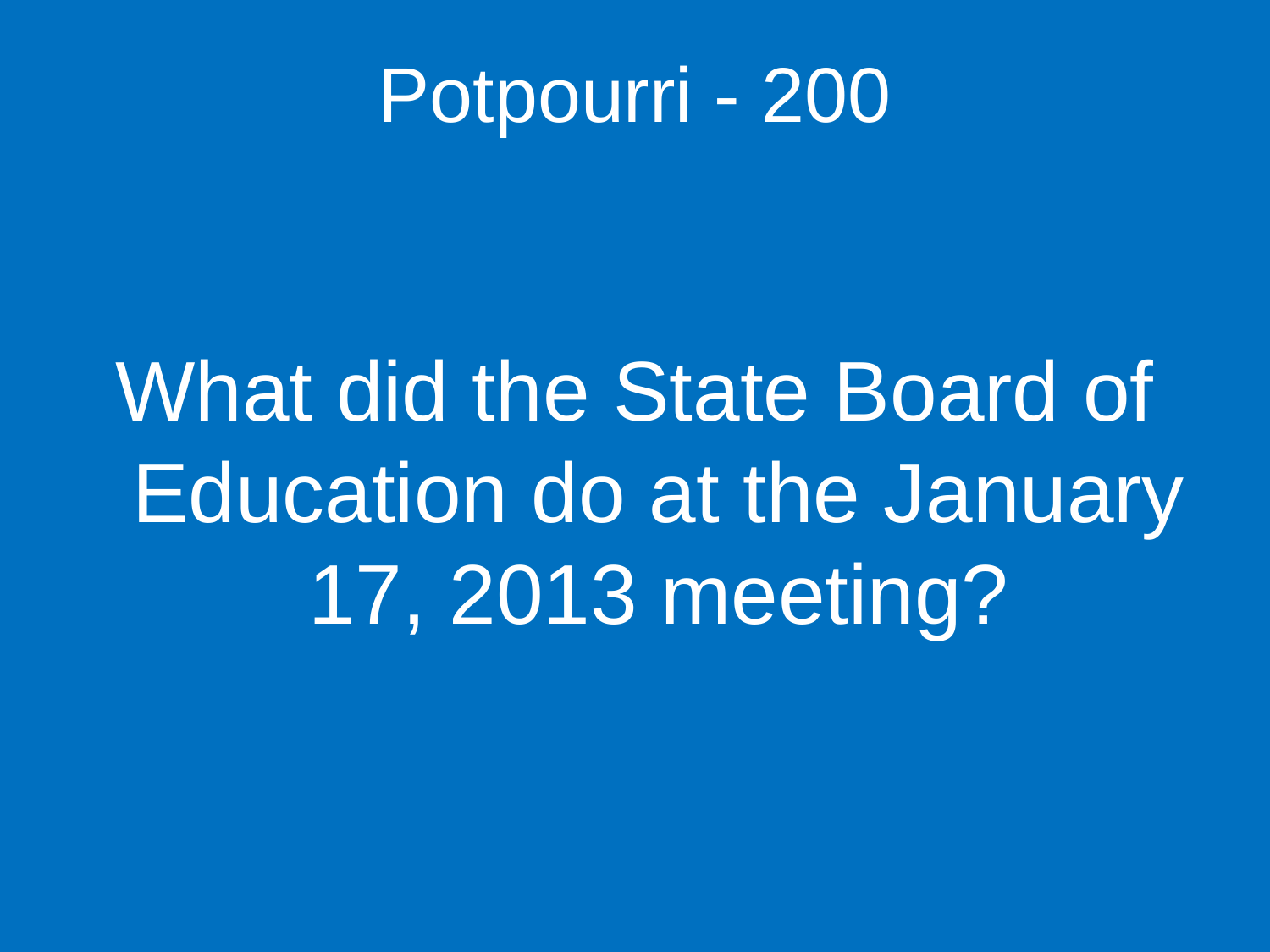

Potpourri - 200

What did the State Board of Education do at the January 17, 2013 meeting?